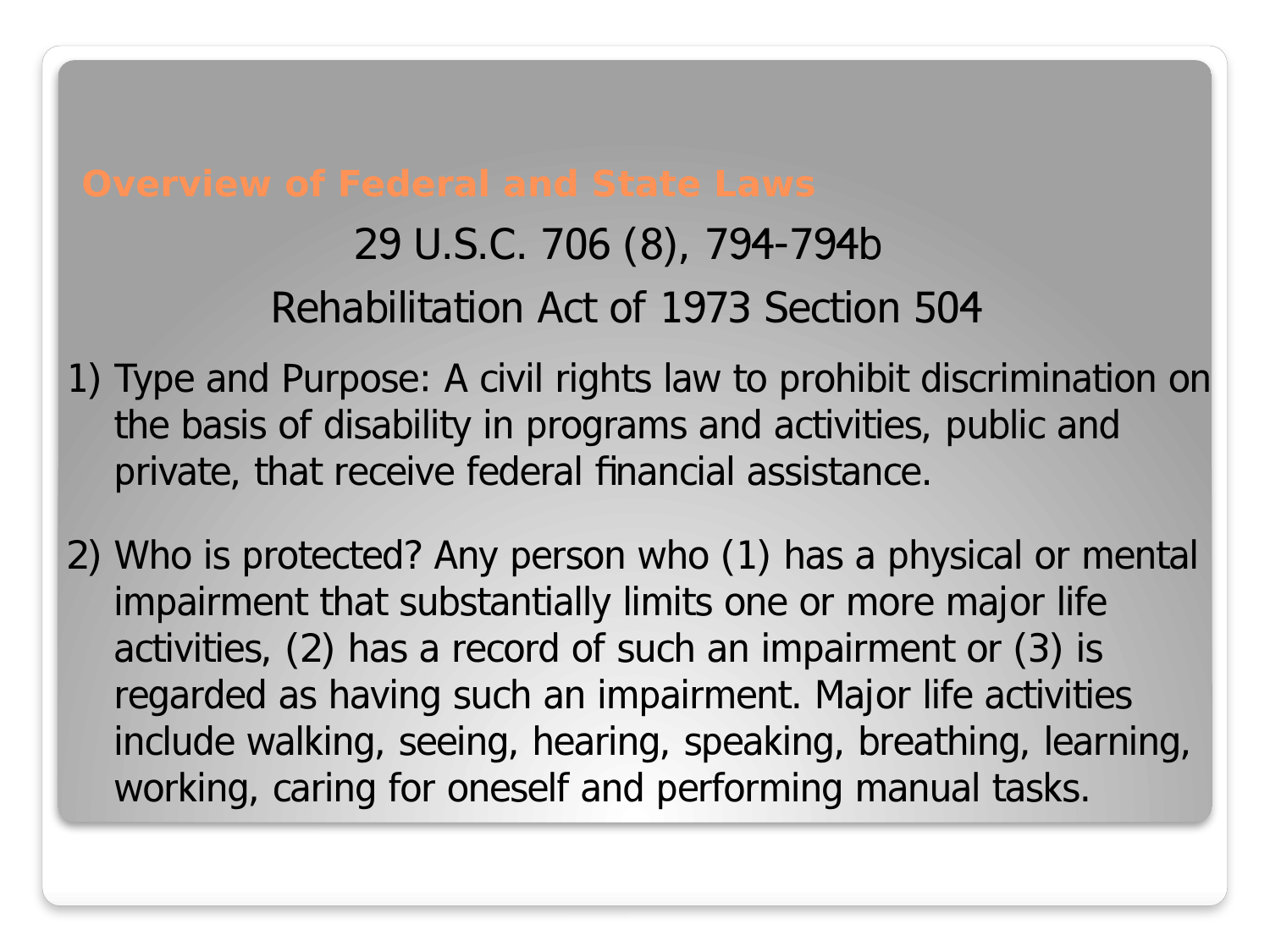

# Overview of Federal and State Laws
29 U.S.C. 706 (8), 794-794b
Rehabilitation Act of 1973 Section 504
Type and Purpose: A civil rights law to prohibit discrimination on the basis of disability in programs and activities, public and private, that receive federal financial assistance.
Who is protected? Any person who (1) has a physical or mental impairment that substantially limits one or more major life activities, (2) has a record of such an impairment or (3) is regarded as having such an impairment. Major life activities include walking, seeing, hearing, speaking, breathing, learning, working, caring for oneself and performing manual tasks.